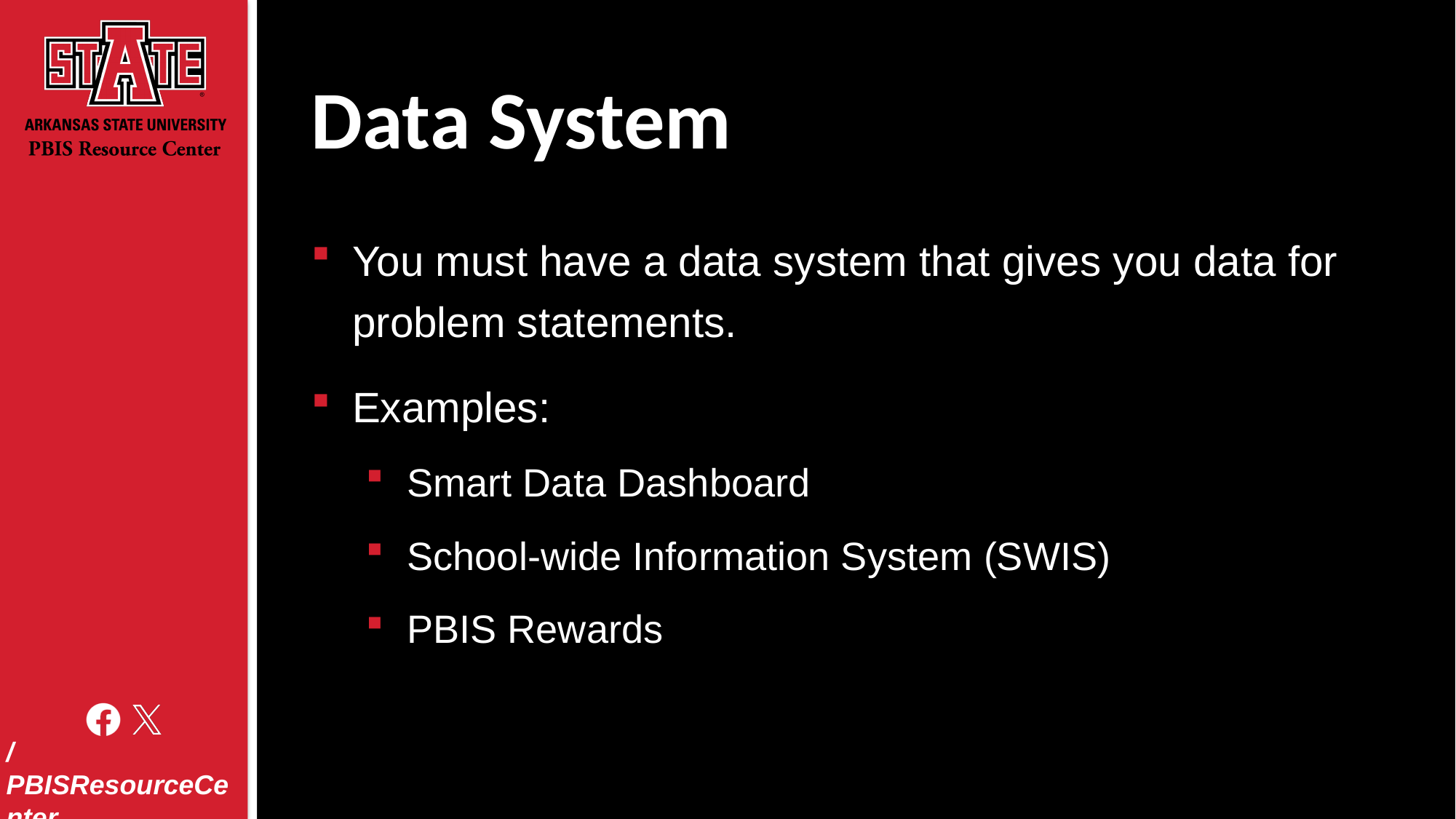

# Data System
You must have a data system that gives you data for problem statements.
Examples:
Smart Data Dashboard
School-wide Information System (SWIS)
PBIS Rewards